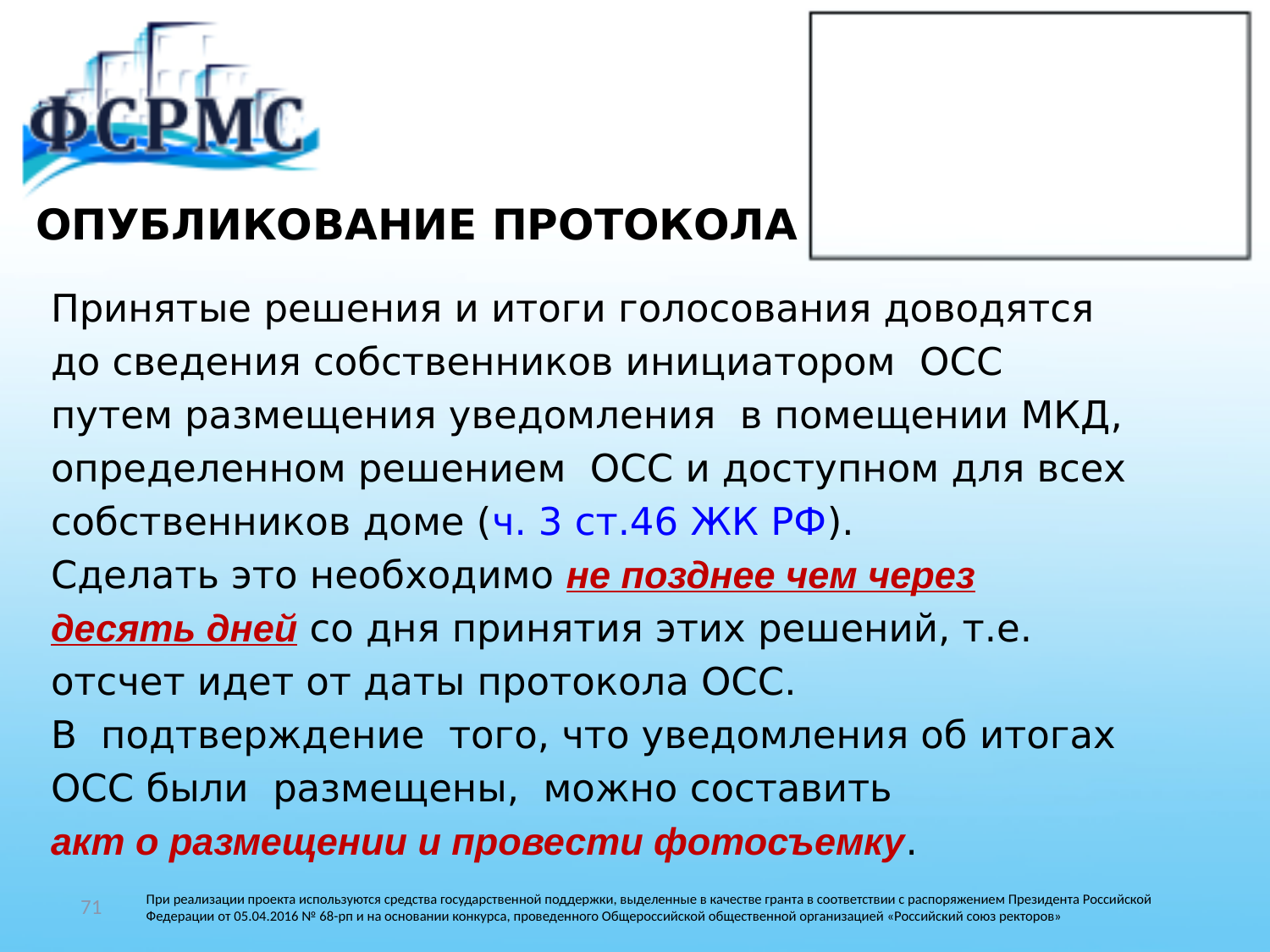

# ОПУБЛИКОВАНИЕ ПРОТОКОЛА
Принятые решения и итоги голосования доводятся
до сведения собственников инициатором  ОСС
путем размещения уведомления  в помещении МКД,
определенном решением  ОСС и доступном для всех
собственников доме (ч. 3 ст.46 ЖК РФ).
Сделать это необходимо не позднее чем через
десять дней со дня принятия этих решений, т.е.
отсчет идет от даты протокола ОСС.
В  подтверждение  того, что уведомления об итогах
ОСС были  размещены,  можно составить
акт о размещении и провести фотосъемку.

71